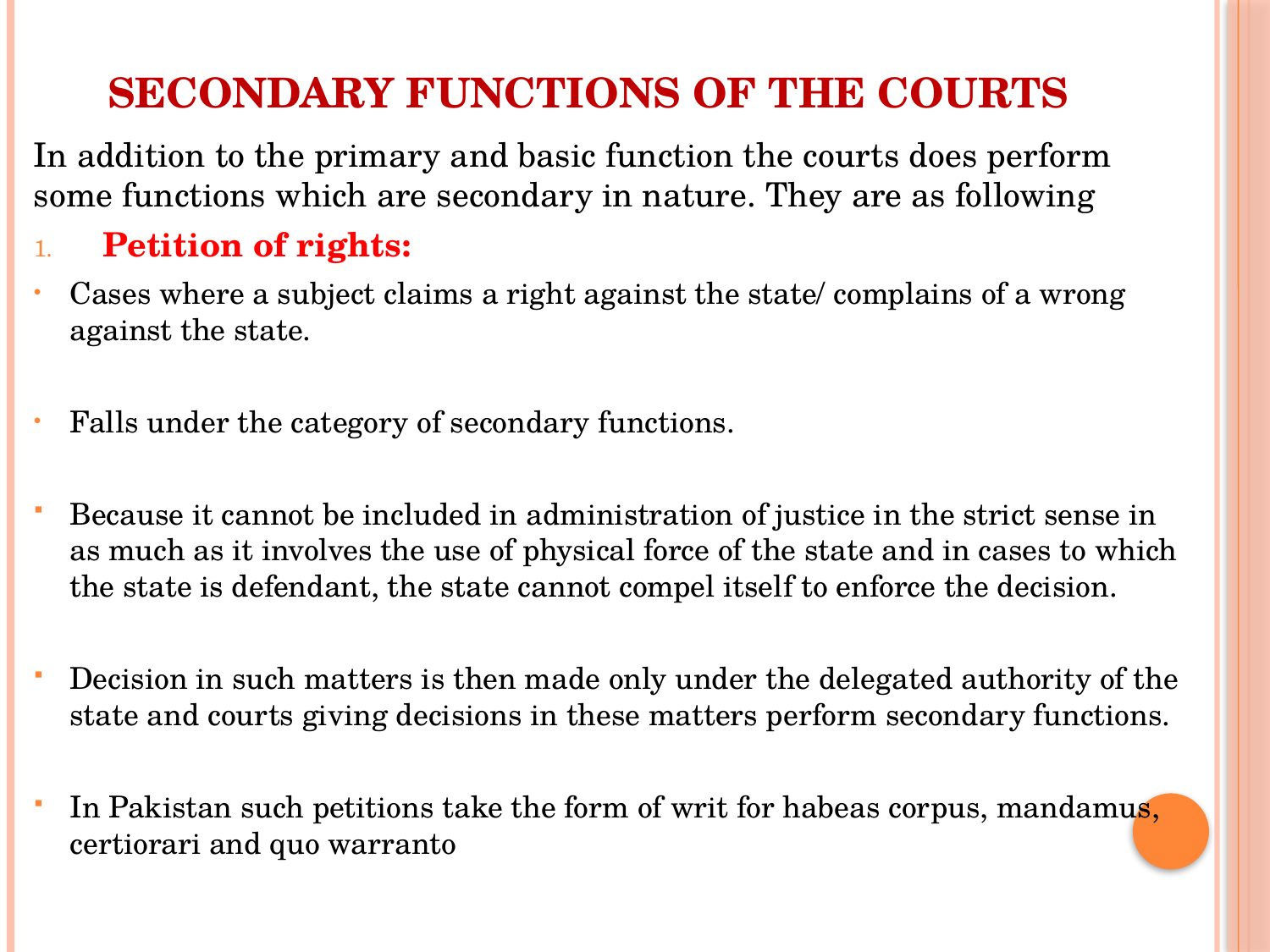

# Secondary functions of the courts
In addition to the primary and basic function the courts does perform some functions which are secondary in nature. They are as following
 Petition of rights:
Cases where a subject claims a right against the state/ complains of a wrong against the state.

Falls under the category of secondary functions.

Because it cannot be included in administration of justice in the strict sense in as much as it involves the use of physical force of the state and in cases to which the state is defendant, the state cannot compel itself to enforce the decision.

Decision in such matters is then made only under the delegated authority of the state and courts giving decisions in these matters perform secondary functions.

In Pakistan such petitions take the form of writ for habeas corpus, mandamus, certiorari and quo warranto